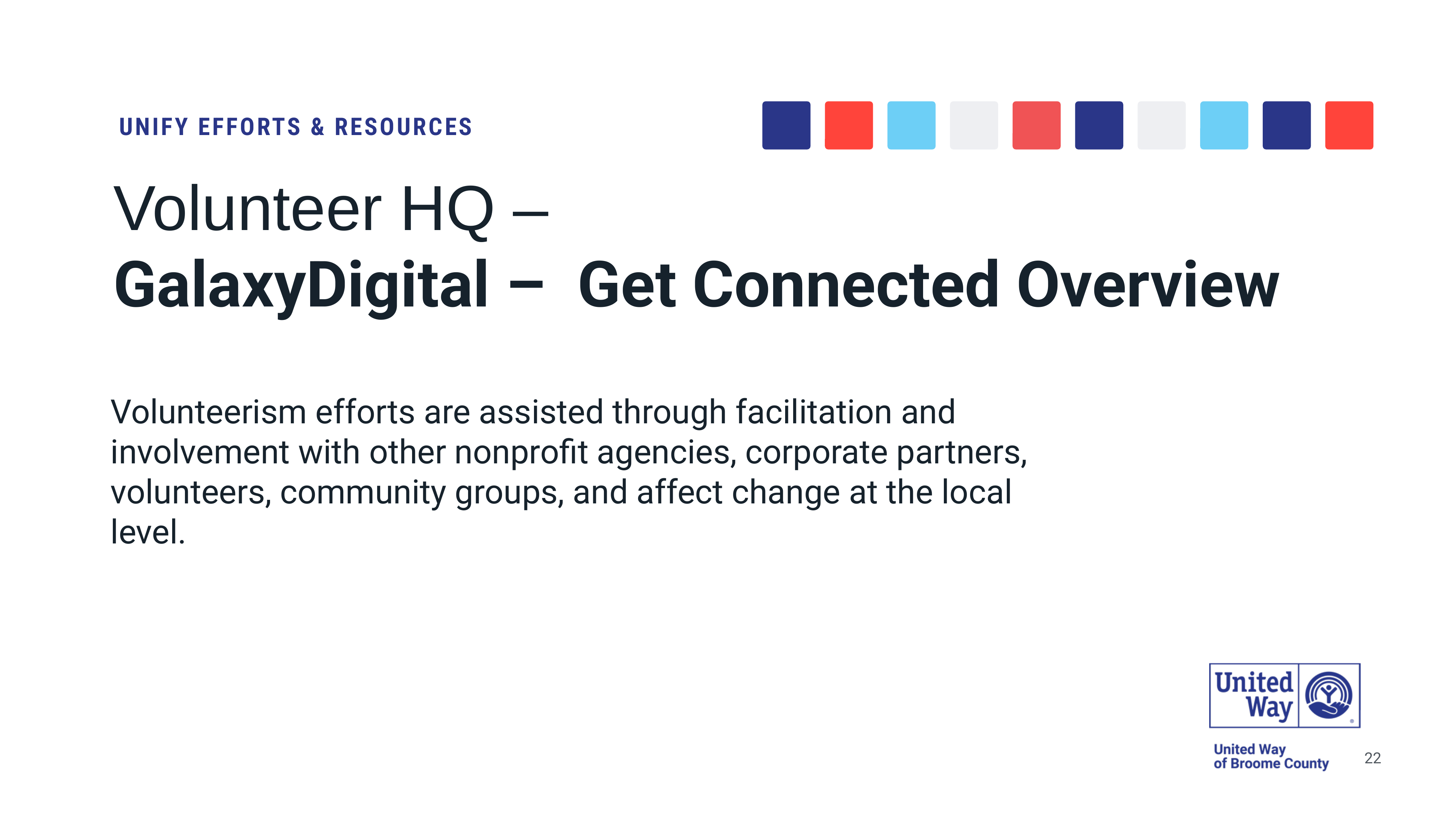

UNIFY EFFORTS & RESOURCES
Volunteer HQ –
GalaxyDigital –  Get Connected Overview

Volunteerism efforts are assisted through facilitation and involvement with other nonprofit agencies, corporate partners, volunteers, community groups, and affect change at the local level.
22